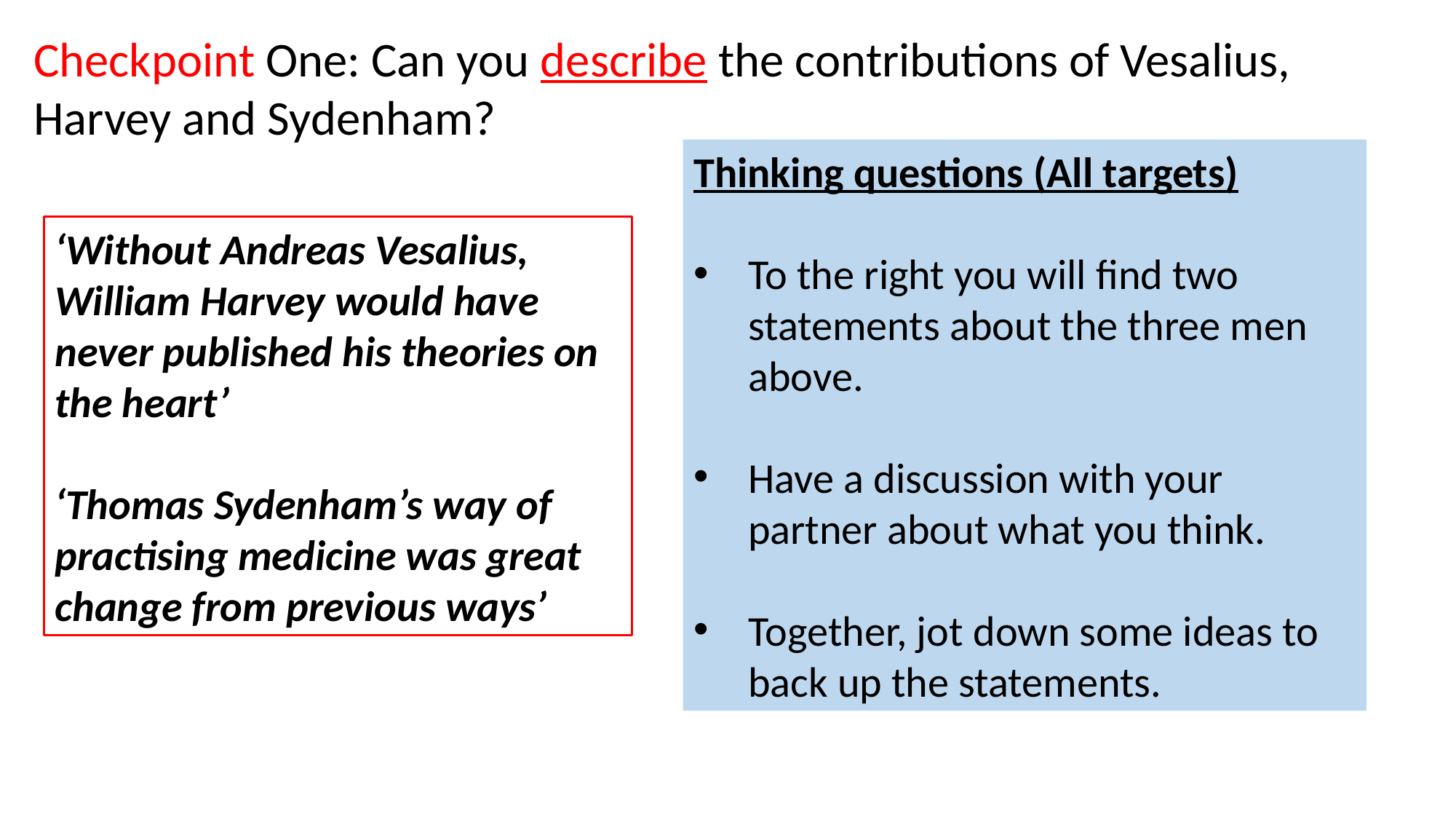

Checkpoint One: Can you describe the contributions of Vesalius, Harvey and Sydenham?
Thinking questions (All targets)

To the right you will find two statements about the three men above.

Have a discussion with your partner about what you think.

Together, jot down some ideas to back up the statements.
‘Without Andreas Vesalius, William Harvey would have never published his theories on the heart’

‘Thomas Sydenham’s way of practising medicine was great change from previous ways’